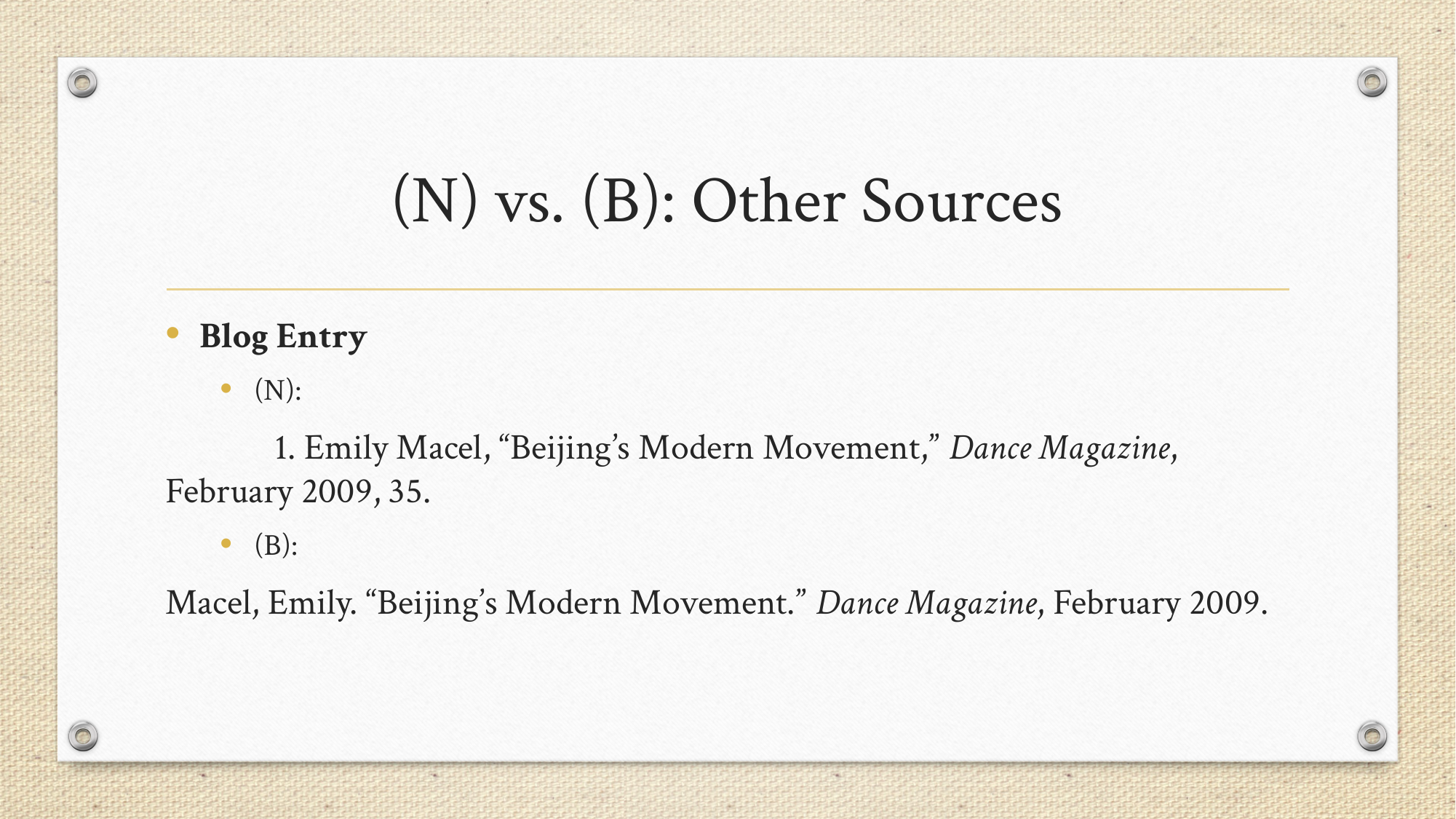

# (N) vs. (B): Other Sources
Blog Entry
(N):
	1. Emily Macel, “Beijing’s Modern Movement,” Dance Magazine, February 2009, 35.
(B):
Macel, Emily. “Beijing’s Modern Movement.” Dance Magazine, February 2009.